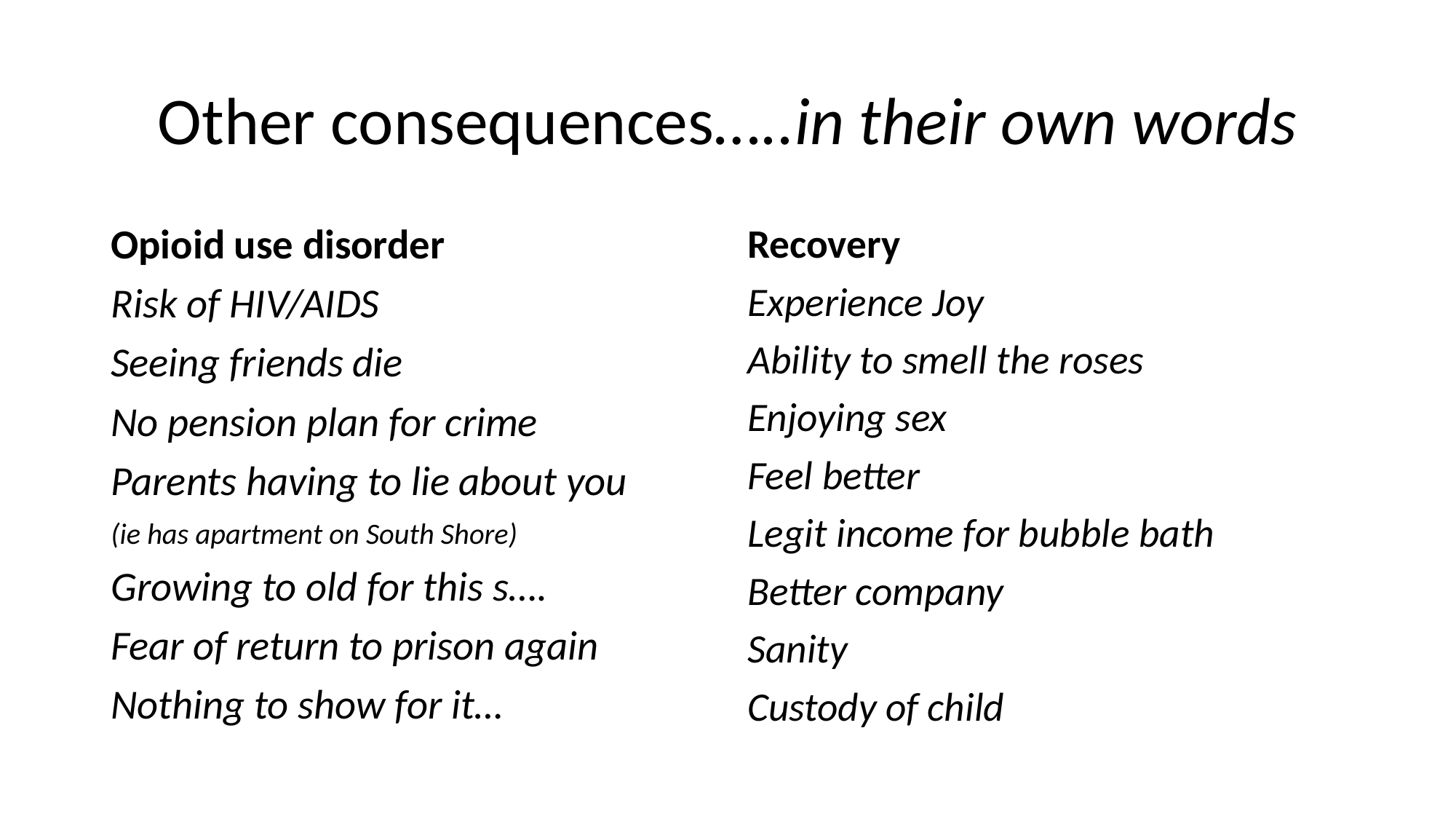

# Other consequences…..in their own words
Opioid use disorder
Risk of HIV/AIDS
Seeing friends die
No pension plan for crime
Parents having to lie about you
(ie has apartment on South Shore)
Growing to old for this s….
Fear of return to prison again
Nothing to show for it…
Recovery
Experience Joy
Ability to smell the roses
Enjoying sex
Feel better
Legit income for bubble bath
Better company
Sanity
Custody of child